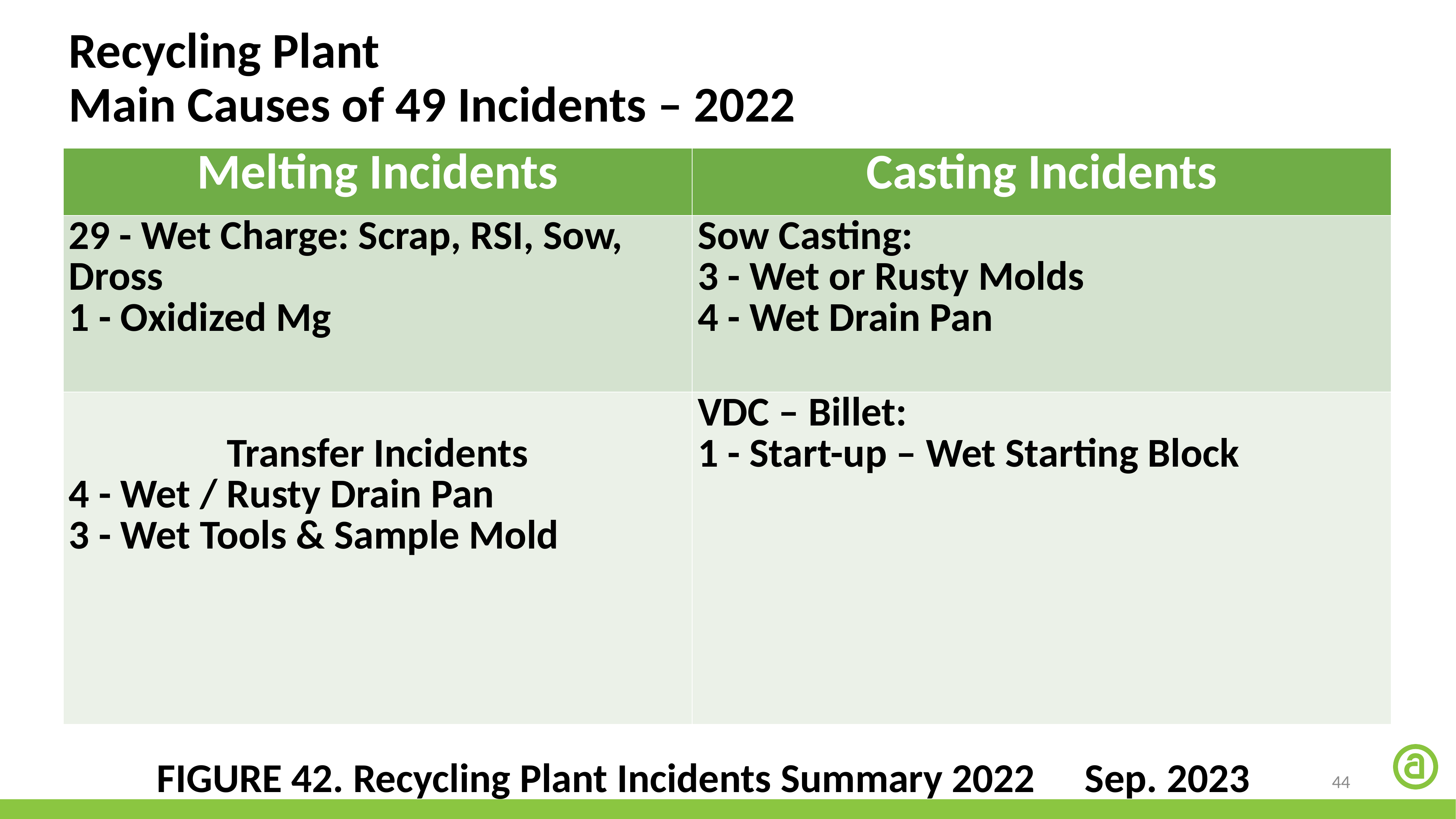

Recycling Plant
Main Causes of 49 Incidents – 2022
| Melting Incidents | Casting Incidents |
| --- | --- |
| 29 - Wet Charge: Scrap, RSI, Sow, Dross 1 - Oxidized Mg | Sow Casting: 3 - Wet or Rusty Molds 4 - Wet Drain Pan |
| Transfer Incidents 4 - Wet / Rusty Drain Pan 3 - Wet Tools & Sample Mold | VDC – Billet: 1 - Start-up – Wet Starting Block |
FIGURE 42. Recycling Plant Incidents Summary 2022	Sep. 2023
44